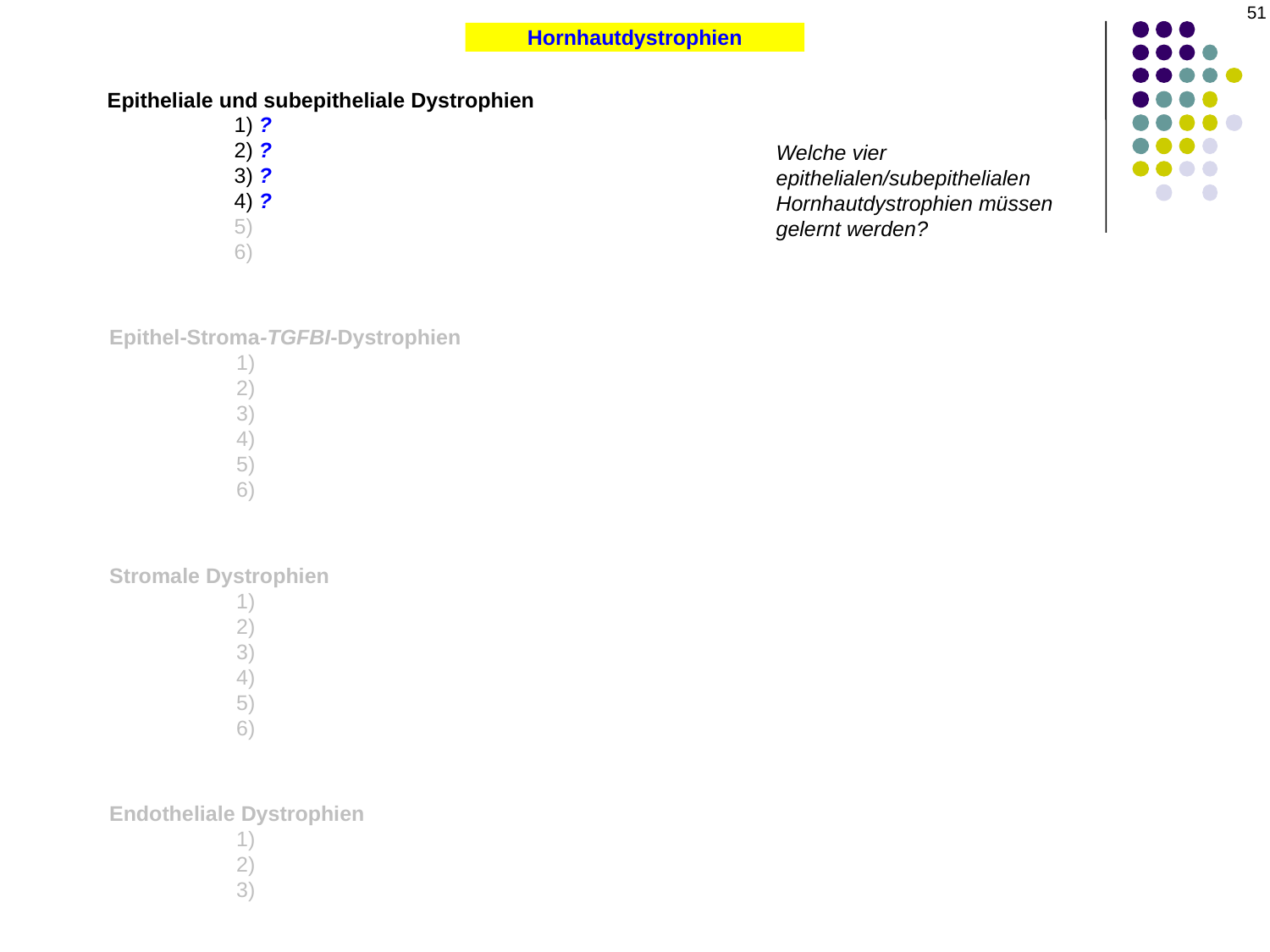

51
Hornhautdystrophien
Epitheliale und subepitheliale Dystrophien
	1) ?
	2) ?
	3) ?
	4) ?
	5)
	6)
Welche vier epithelialen/subepithelialen Hornhautdystrophien müssen gelernt werden?
Epithel-Stroma-TGFBI-Dystrophien
	1)
	2)
	3)
	4)
	5)
	6)
Stromale Dystrophien
	1)
	2)
	3)
	4)
	5)
	6)
Endotheliale Dystrophien
	1)
	2)
	3)